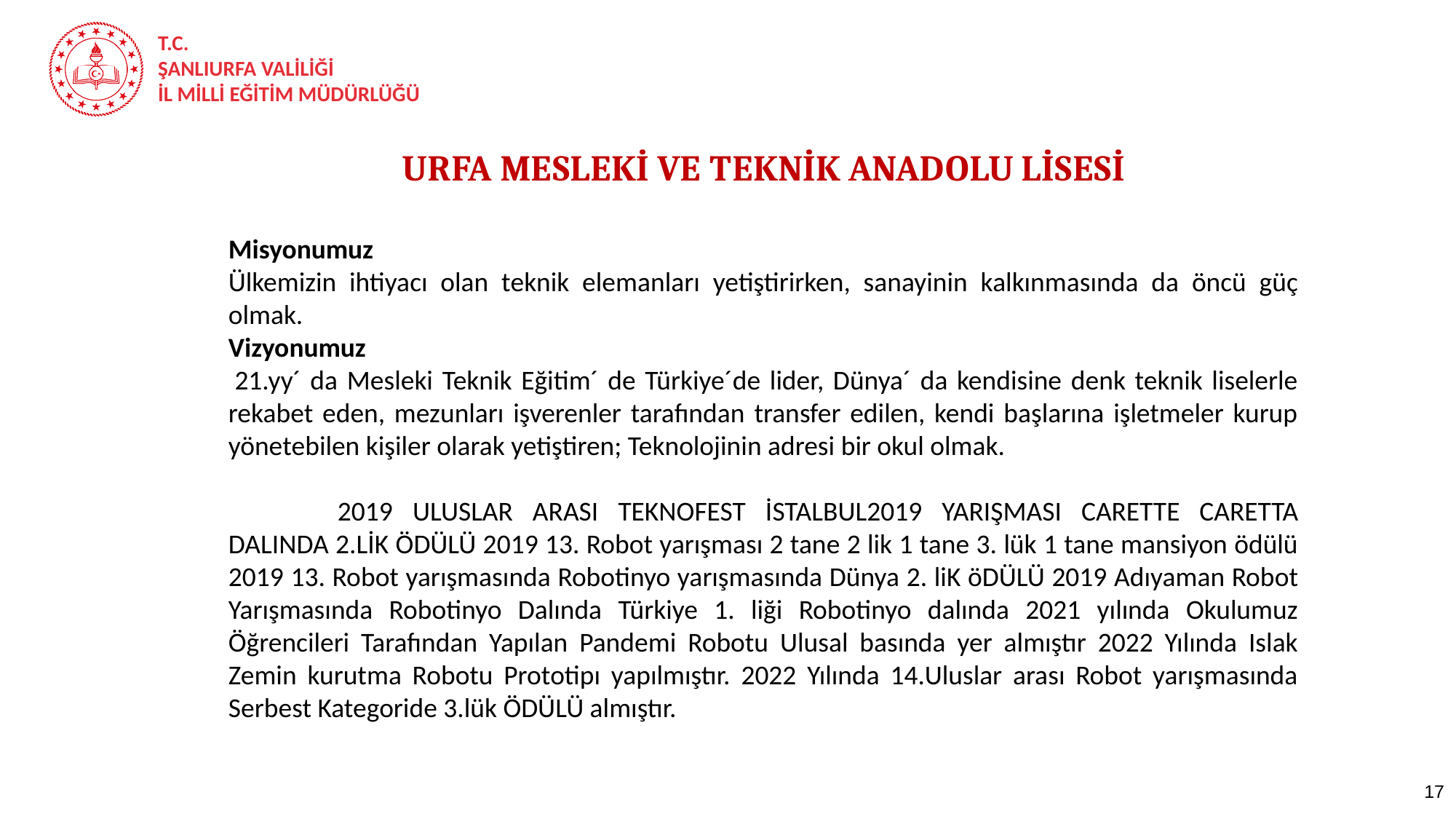

URFA MESLEKİ VE TEKNİK ANADOLU LİSESİ
Misyonumuz
Ülkemizin ihtiyacı olan teknik elemanları yetiştirirken, sanayinin kalkınmasında da öncü güç olmak.
Vizyonumuz
 21.yy´ da Mesleki Teknik Eğitim´ de Türkiye´de lider, Dünya´ da kendisine denk teknik liselerle rekabet eden, mezunları işverenler tarafından transfer edilen, kendi başlarına işletmeler kurup yönetebilen kişiler olarak yetiştiren; Teknolojinin adresi bir okul olmak.

	2019 ULUSLAR ARASI TEKNOFEST İSTALBUL2019 YARIŞMASI CARETTE CARETTA DALINDA 2.LİK ÖDÜLÜ 2019 13. Robot yarışması 2 tane 2 lik 1 tane 3. lük 1 tane mansiyon ödülü 2019 13. Robot yarışmasında Robotinyo yarışmasında Dünya 2. liK öDÜLÜ 2019 Adıyaman Robot Yarışmasında Robotinyo Dalında Türkiye 1. liği Robotinyo dalında 2021 yılında Okulumuz Öğrencileri Tarafından Yapılan Pandemi Robotu Ulusal basında yer almıştır 2022 Yılında Islak Zemin kurutma Robotu Prototipı yapılmıştır. 2022 Yılında 14.Uluslar arası Robot yarışmasında Serbest Kategoride 3.lük ÖDÜLÜ almıştır.